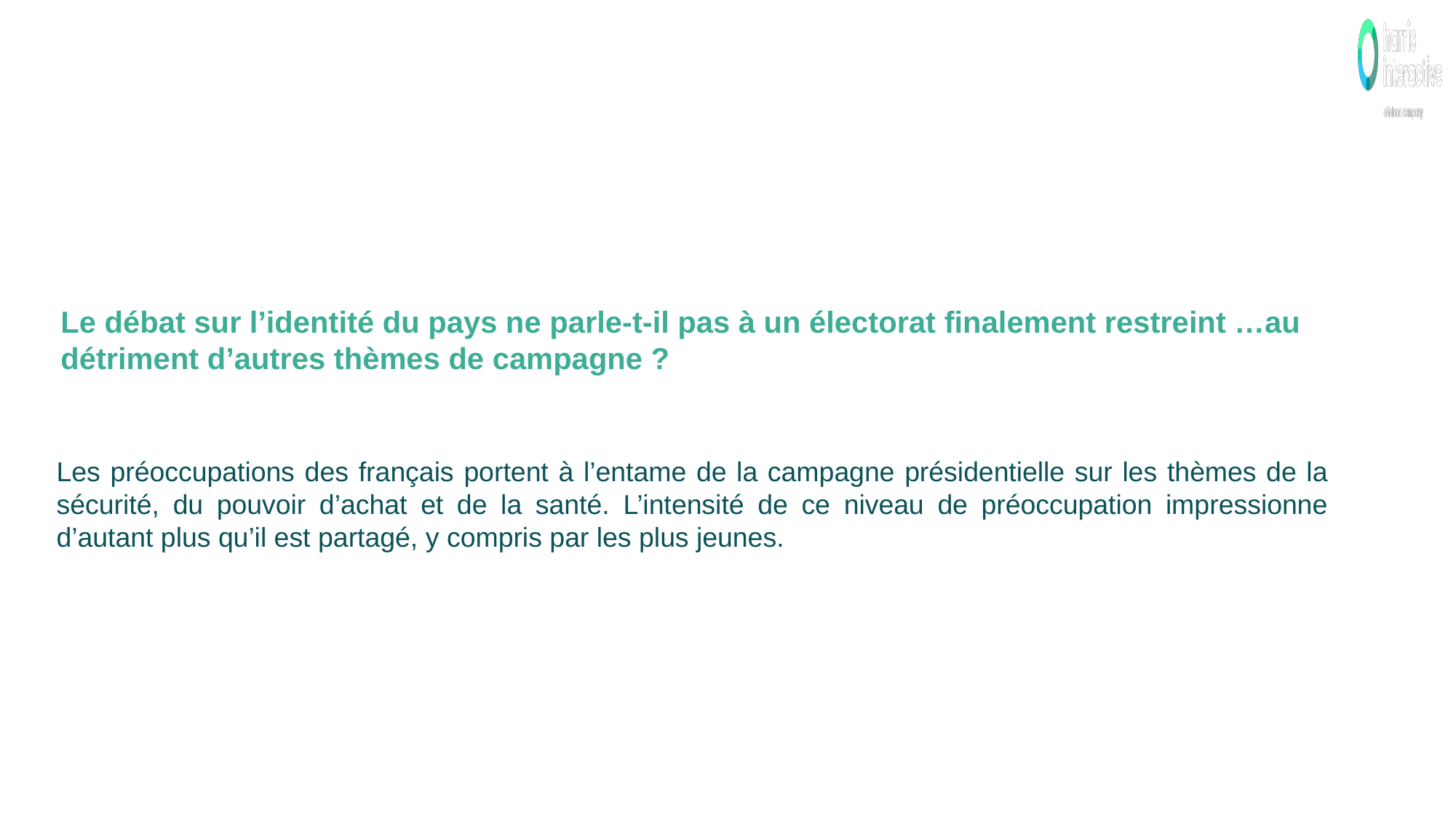

Le débat sur l’identité du pays ne parle-t-il pas à un électorat finalement restreint …au détriment d’autres thèmes de campagne ?
Les préoccupations des français portent à l’entame de la campagne présidentielle sur les thèmes de la sécurité, du pouvoir d’achat et de la santé. L’intensité de ce niveau de préoccupation impressionne d’autant plus qu’il est partagé, y compris par les plus jeunes.